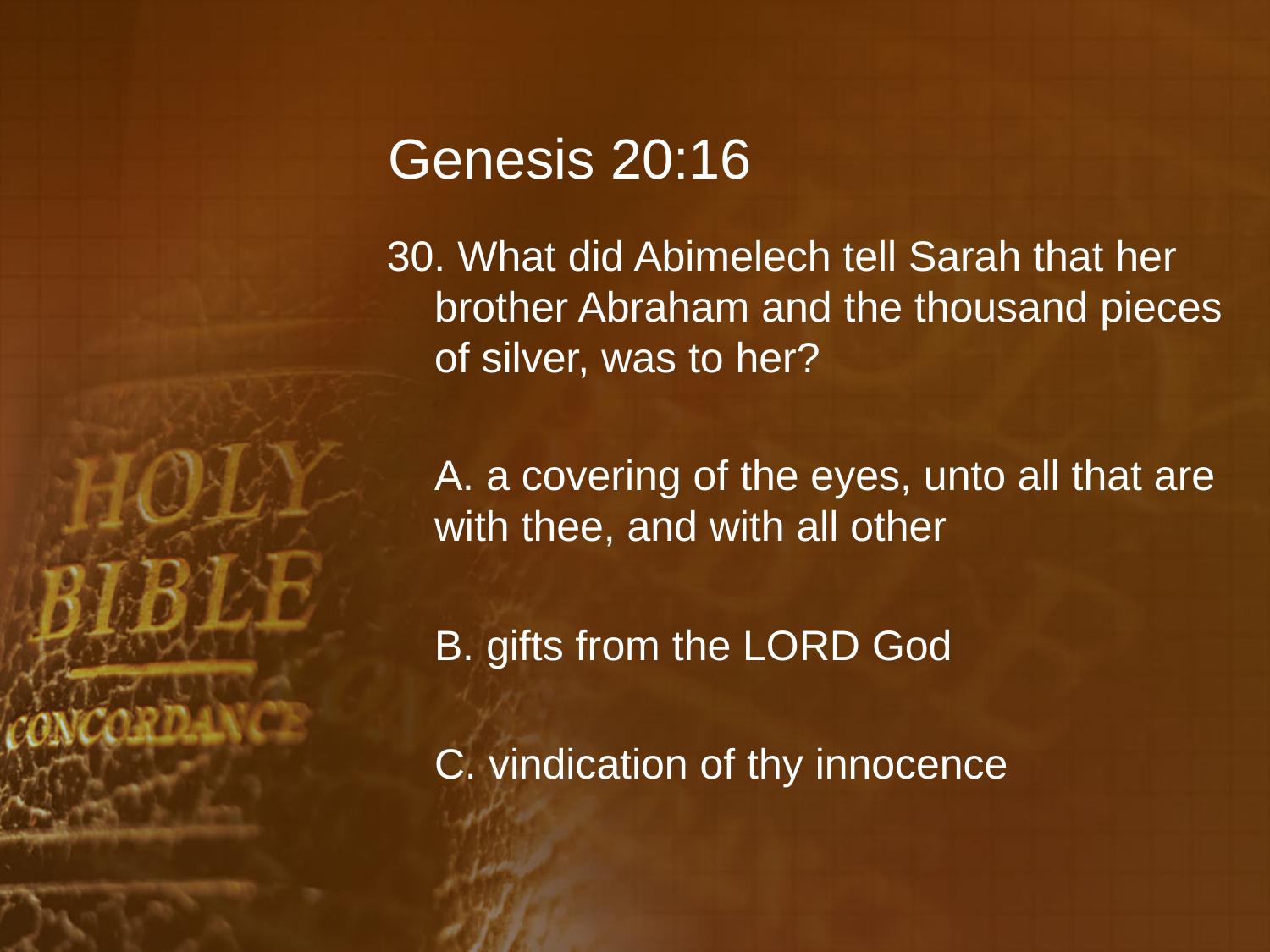

# Genesis 20:16
30. What did Abimelech tell Sarah that her brother Abraham and the thousand pieces of silver, was to her?

	A. a covering of the eyes, unto all that are with thee, and with all other

	B. gifts from the LORD God

	C. vindication of thy innocence